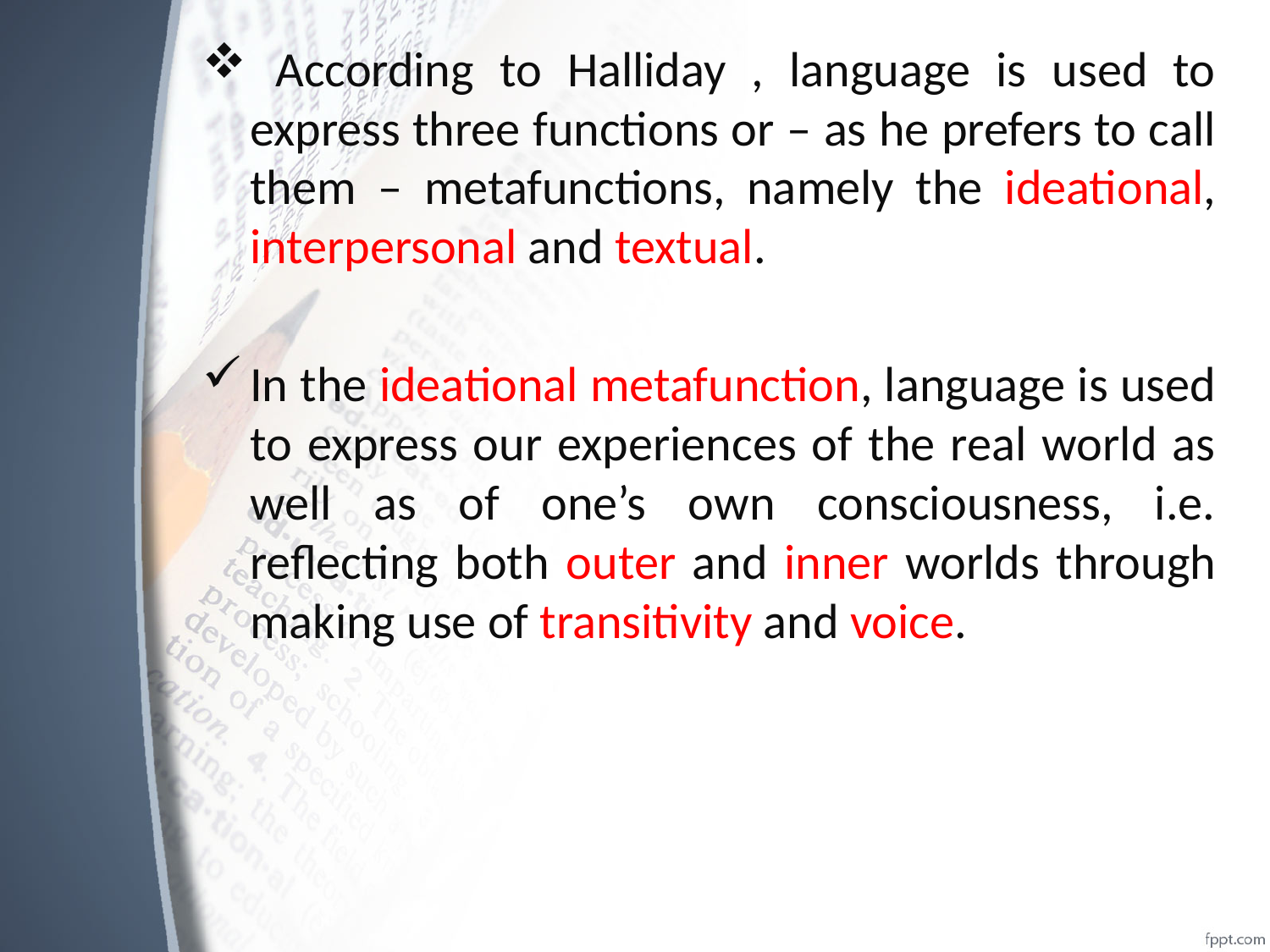

According to Halliday , language is used to express three functions or – as he prefers to call them – metafunctions, namely the ideational, interpersonal and textual.

In the ideational metafunction, language is used to express our experiences of the real world as well as of one’s own consciousness, i.e. reflecting both outer and inner worlds through making use of transitivity and voice.
#